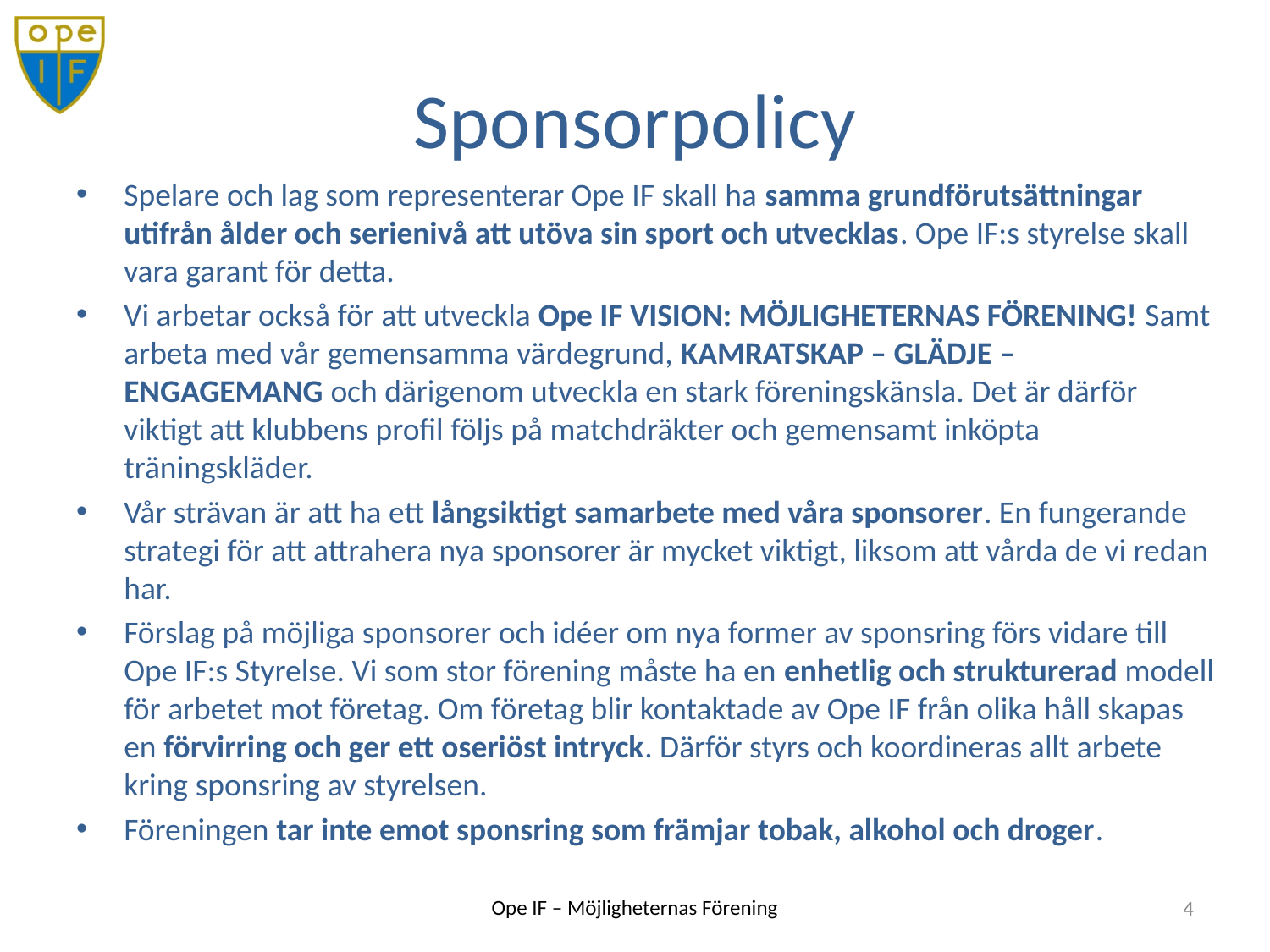

# Sponsorpolicy
Spelare och lag som representerar Ope IF skall ha samma grundförutsättningar utifrån ålder och serienivå att utöva sin sport och utvecklas. Ope IF:s styrelse skall vara garant för detta.
Vi arbetar också för att utveckla Ope IF VISION: MÖJLIGHETERNAS FÖRENING! Samt arbeta med vår gemensamma värdegrund, KAMRATSKAP – GLÄDJE – ENGAGEMANG och därigenom utveckla en stark föreningskänsla. Det är därför viktigt att klubbens profil följs på matchdräkter och gemensamt inköpta träningskläder.
Vår strävan är att ha ett långsiktigt samarbete med våra sponsorer. En fungerande strategi för att attrahera nya sponsorer är mycket viktigt, liksom att vårda de vi redan har.
Förslag på möjliga sponsorer och idéer om nya former av sponsring förs vidare till Ope IF:s Styrelse. Vi som stor förening måste ha en enhetlig och strukturerad modell för arbetet mot företag. Om företag blir kontaktade av Ope IF från olika håll skapas en förvirring och ger ett oseriöst intryck. Därför styrs och koordineras allt arbete kring sponsring av styrelsen.
Föreningen tar inte emot sponsring som främjar tobak, alkohol och droger.

4